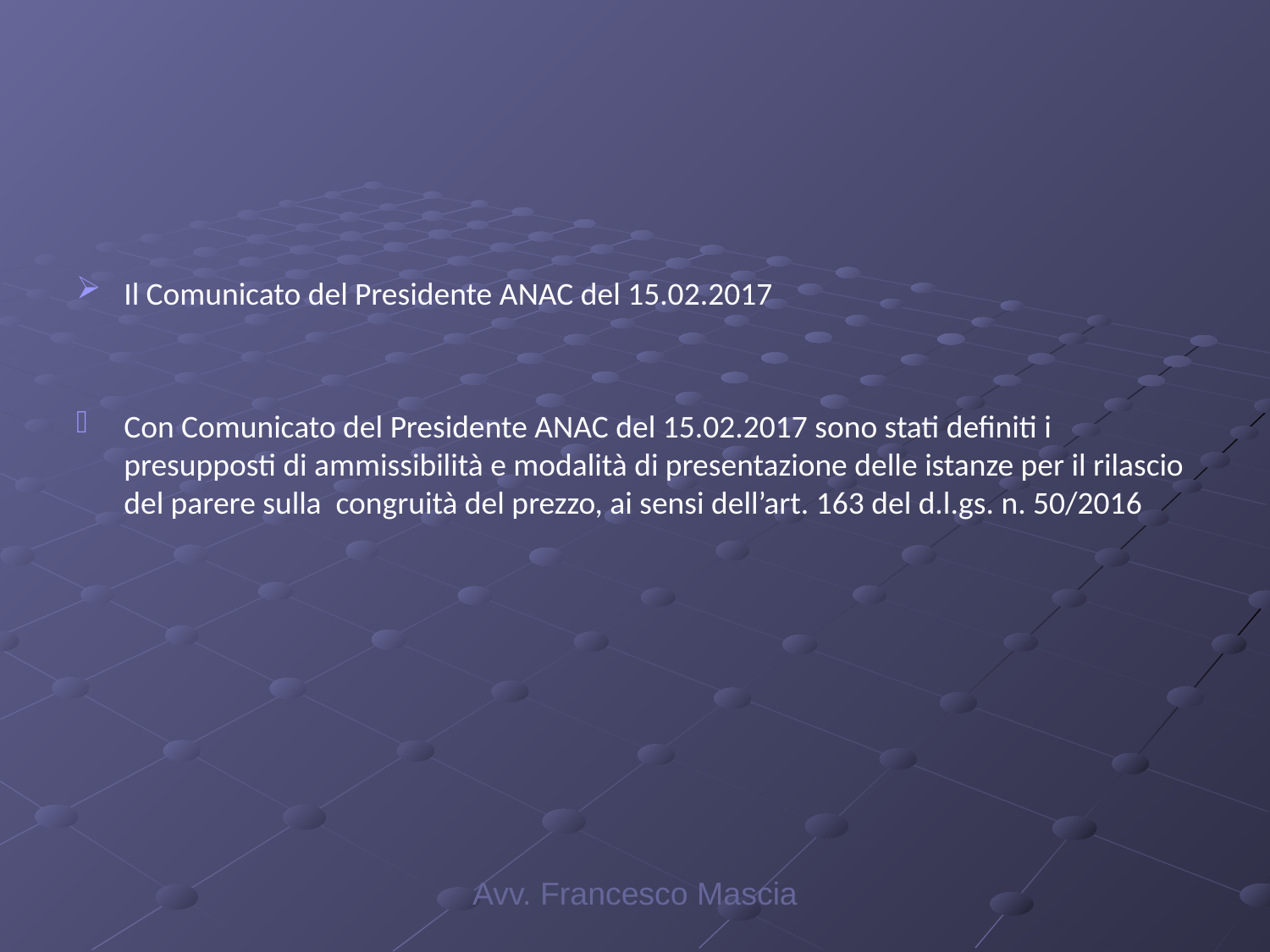

#

Il Comunicato del Presidente ANAC del 15.02.2017

Con Comunicato del Presidente ANAC del 15.02.2017 sono stati definiti i presupposti di ammissibilità e modalità di presentazione delle istanze per il rilascio del parere sulla  congruità del prezzo, ai sensi dell’art. 163 del d.l.gs. n. 50/2016

Avv. Francesco Mascia